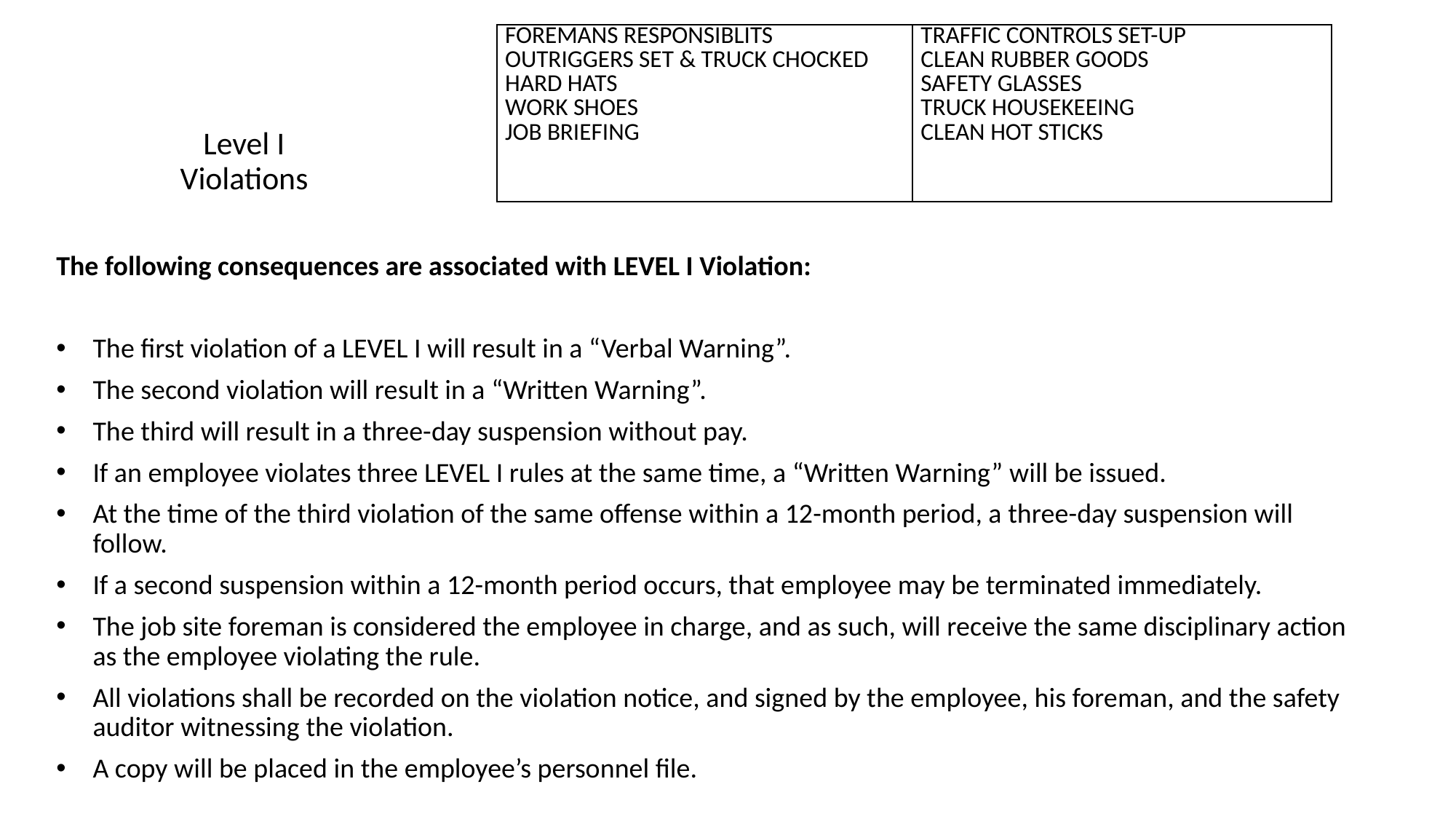

| FOREMANS RESPONSIBLITS OUTRIGGERS SET & TRUCK CHOCKED HARD HATS WORK SHOES JOB BRIEFING | TRAFFIC CONTROLS SET-UP CLEAN RUBBER GOODS SAFETY GLASSES TRUCK HOUSEKEEING CLEAN HOT STICKS |
| --- | --- |
# Level I Violations
The following consequences are associated with LEVEL I Violation:

The first violation of a LEVEL I will result in a “Verbal Warning”.
The second violation will result in a “Written Warning”.
The third will result in a three-day suspension without pay.
If an employee violates three LEVEL I rules at the same time, a “Written Warning” will be issued.
At the time of the third violation of the same offense within a 12-month period, a three-day suspension will follow.
If a second suspension within a 12-month period occurs, that employee may be terminated immediately.
The job site foreman is considered the employee in charge, and as such, will receive the same disciplinary action as the employee violating the rule.
All violations shall be recorded on the violation notice, and signed by the employee, his foreman, and the safety auditor witnessing the violation.
A copy will be placed in the employee’s personnel file.